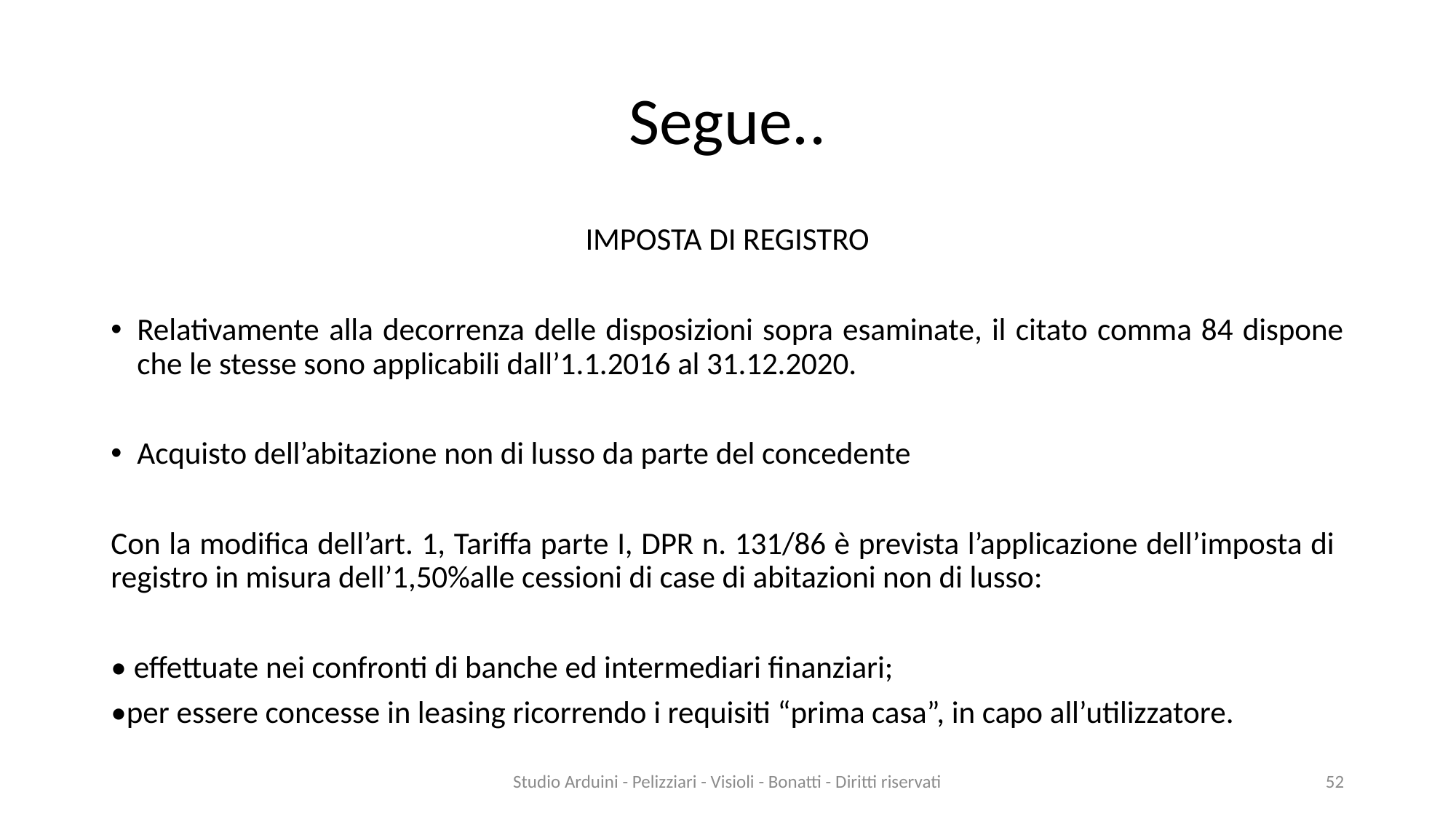

# Segue..
IMPOSTA DI REGISTRO

Relativamente alla decorrenza delle disposizioni sopra esaminate, il citato comma 84 dispone che le stesse sono applicabili dall’1.1.2016 al 31.12.2020.

Acquisto dell’abitazione non di lusso da parte del concedente

Con la modifica dell’art. 1, Tariffa parte I, DPR n. 131/86 è prevista l’applicazione dell’imposta di  registro in misura dell’1,50%alle cessioni di case di abitazioni non di lusso:

• effettuate nei confronti di banche ed intermediari finanziari;
•per essere concesse in leasing ricorrendo i requisiti “prima casa”, in capo all’utilizzatore.

Studio Arduini - Pelizziari - Visioli - Bonatti - Diritti riservati
52